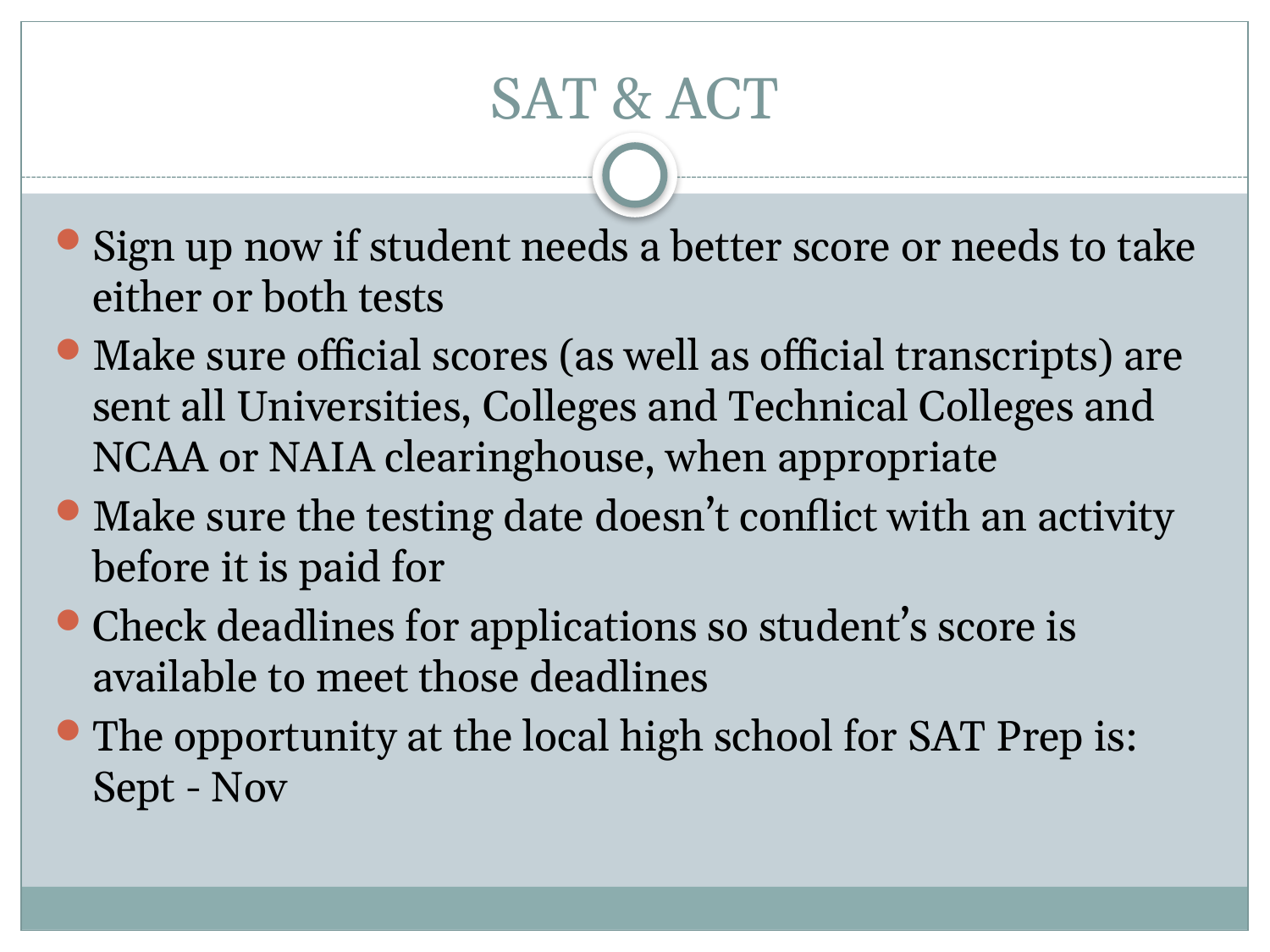

# SAT & ACT
Sign up now if student needs a better score or needs to take either or both tests
Make sure official scores (as well as official transcripts) are sent all Universities, Colleges and Technical Colleges and NCAA or NAIA clearinghouse, when appropriate
Make sure the testing date doesn’t conflict with an activity before it is paid for
Check deadlines for applications so student’s score is available to meet those deadlines
The opportunity at the local high school for SAT Prep is: Sept - Nov